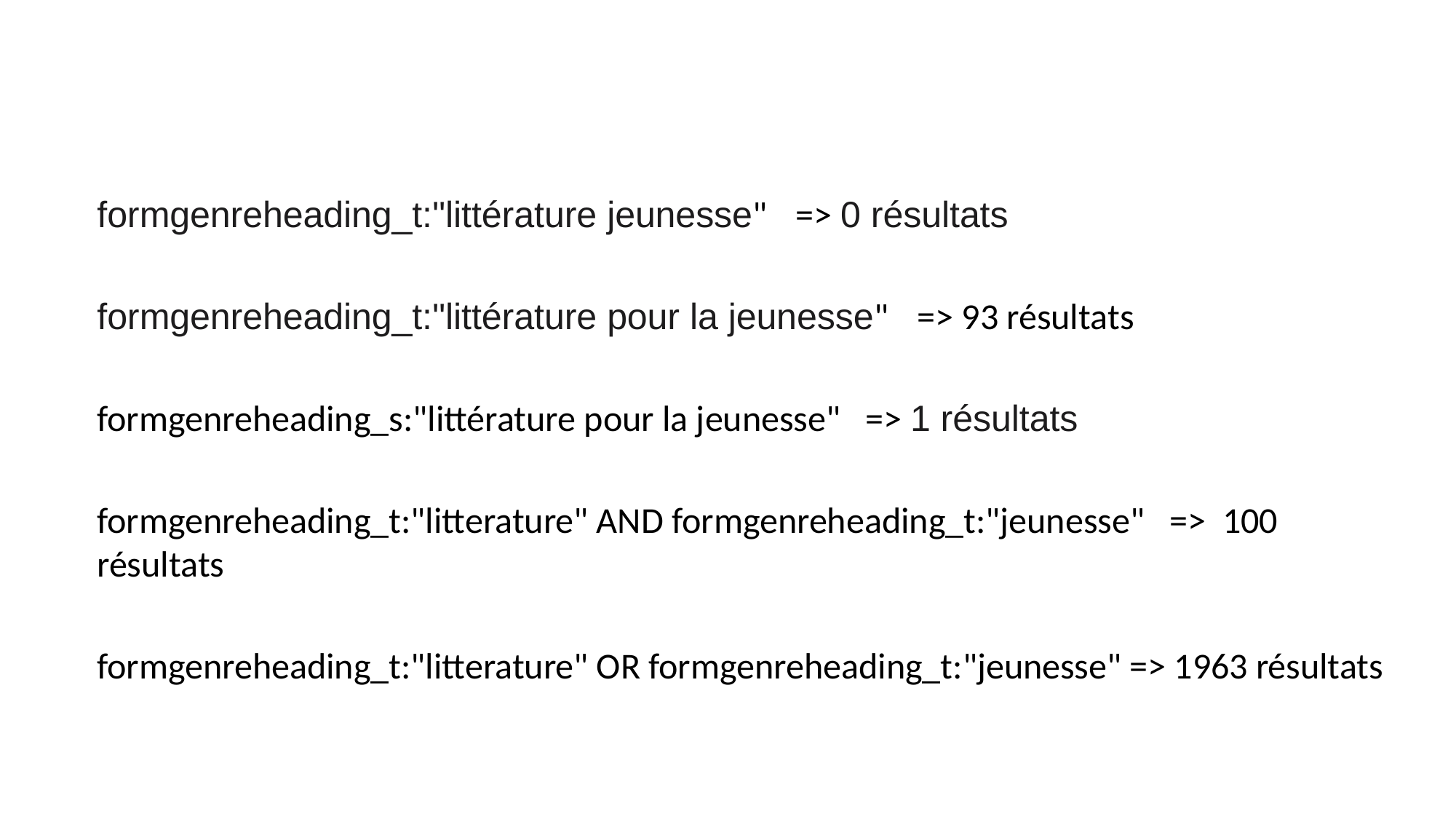

formgenreheading_t:"littérature jeunesse"   => 0 résultats

formgenreheading_t:"littérature pour la jeunesse"   => 93 résultats

formgenreheading_s:"littérature pour la jeunesse"   => 1 résultats

formgenreheading_t:"litterature" AND formgenreheading_t:"jeunesse"   =>  100 résultats

formgenreheading_t:"litterature" OR formgenreheading_t:"jeunesse" => 1963 résultats